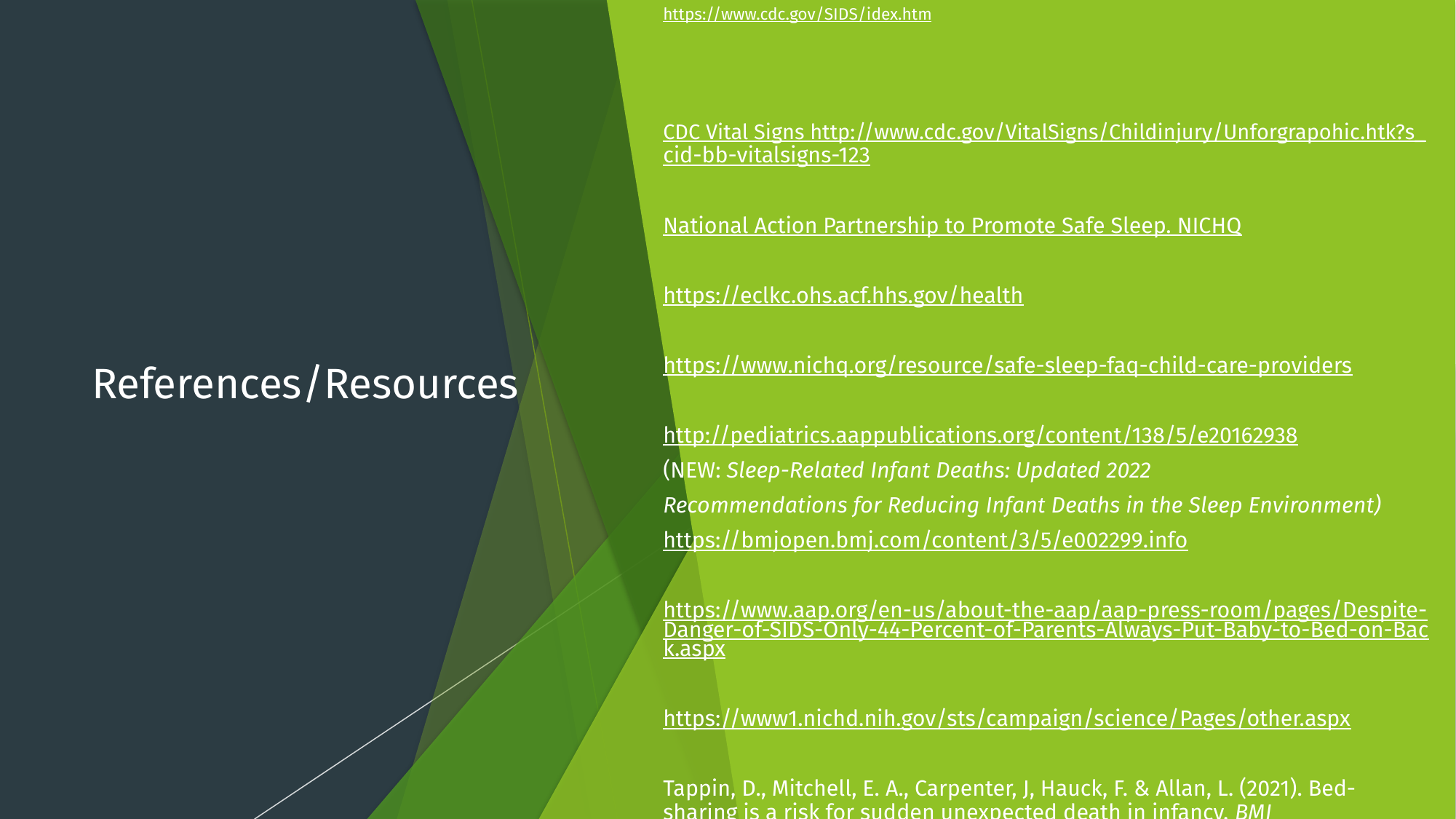

https://www.cdc.gov/SIDS/idex.htm

CDC Vital Signs http://www.cdc.gov/VitalSigns/Childinjury/Unforgrapohic.htk?s_cid-bb-vitalsigns-123

National Action Partnership to Promote Safe Sleep. NICHQ

https://eclkc.ohs.acf.hhs.gov/health

https://www.nichq.org/resource/safe-sleep-faq-child-care-providers

http://pediatrics.aappublications.org/content/138/5/e20162938
(NEW: Sleep-Related Infant Deaths: Updated 2022
Recommendations for Reducing Infant Deaths in the Sleep Environment)
https://bmjopen.bmj.com/content/3/5/e002299.info

https://www.aap.org/en-us/about-the-aap/aap-press-room/pages/Despite-Danger-of-SIDS-Only-44-Percent-of-Parents-Always-Put-Baby-to-Bed-on-Back.aspx

https://www1.nichd.nih.gov/sts/campaign/science/Pages/other.aspx

Tappin, D., Mitchell, E. A., Carpenter, J, Hauck, F. & Allan, L. (2021). Bed-sharing is a risk for sudden unexpected death in infancy. BMJ

# References/Resources